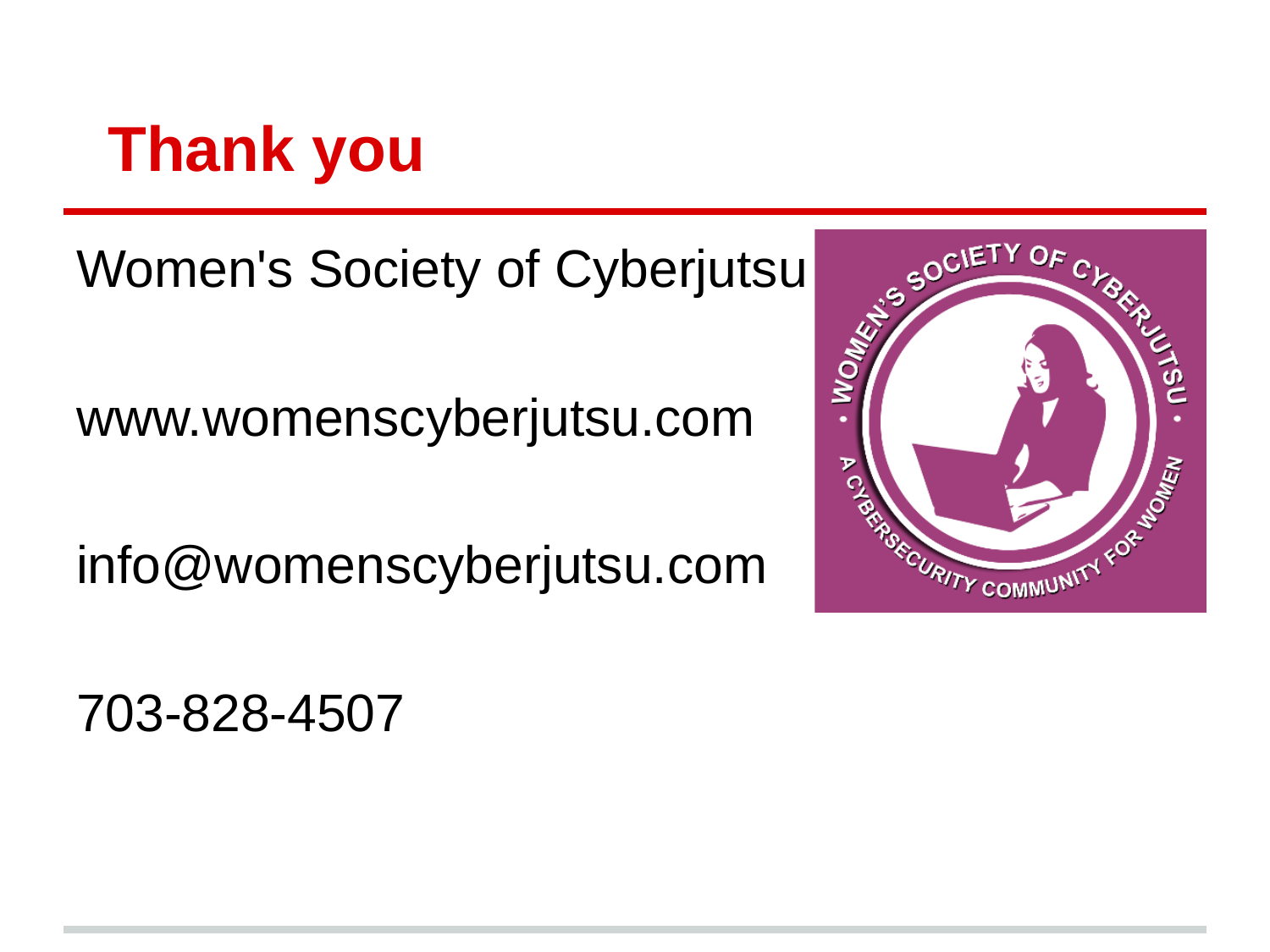

# Thank you
Women's Society of Cyberjutsu

www.womenscyberjutsu.com

info@womenscyberjutsu.com

703-828-4507